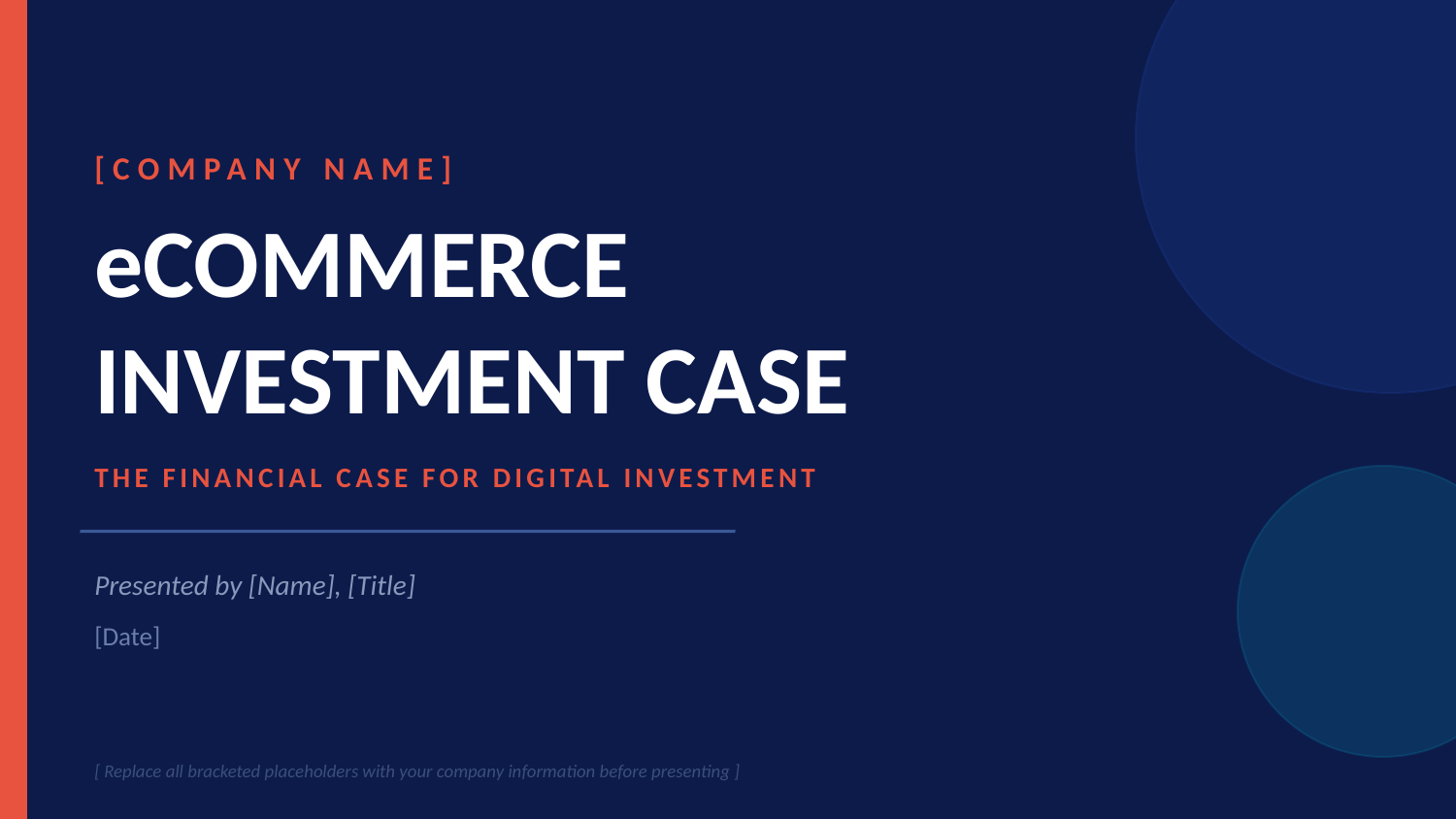

[COMPANY NAME]
eCOMMERCE
INVESTMENT CASE
THE FINANCIAL CASE FOR DIGITAL INVESTMENT

Presented by [Name], [Title]
[Date]
[ Replace all bracketed placeholders with your company information before presenting ]